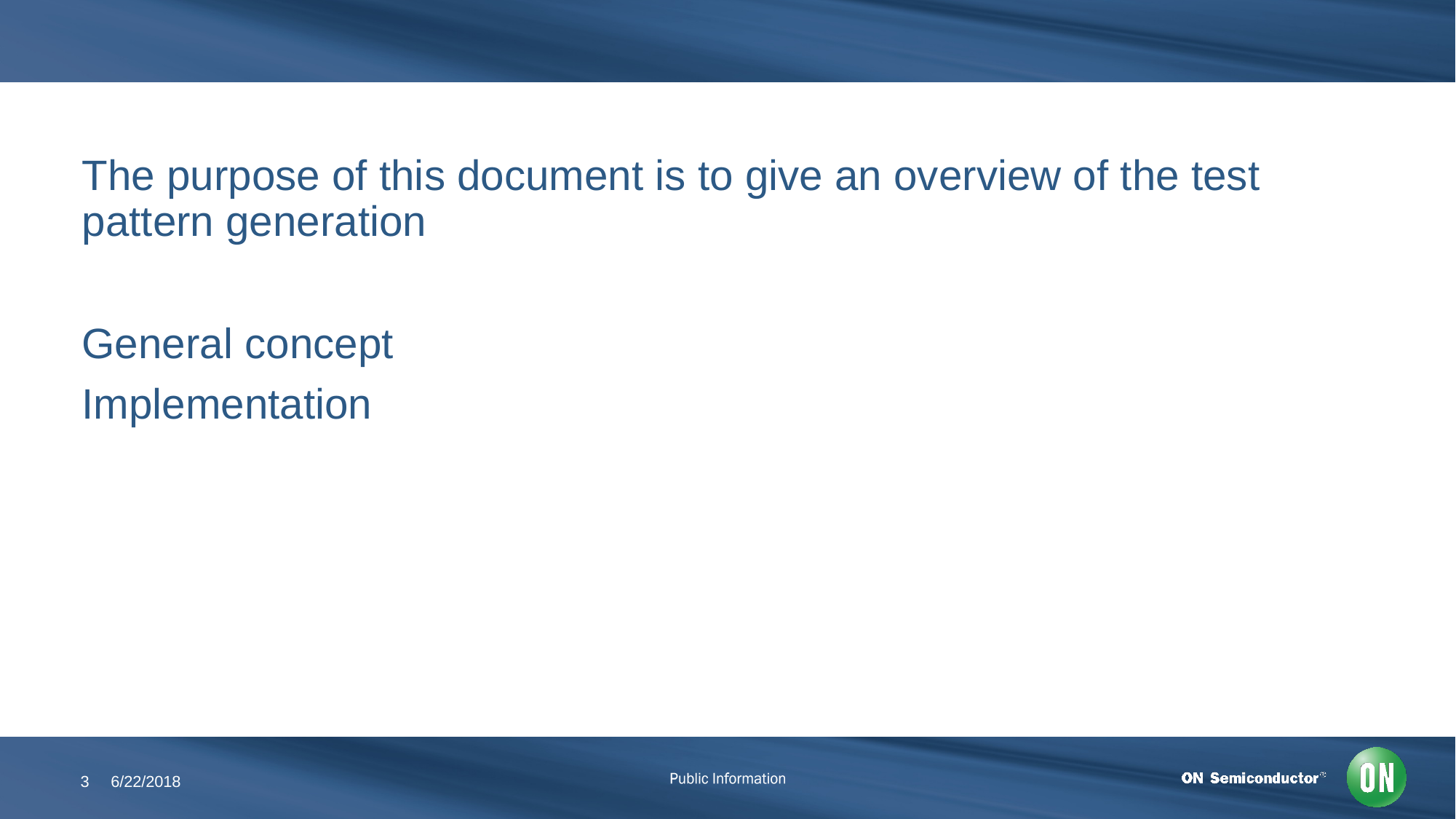

#
The purpose of this document is to give an overview of the test pattern generation

General concept
Implementation
3
6/22/2018